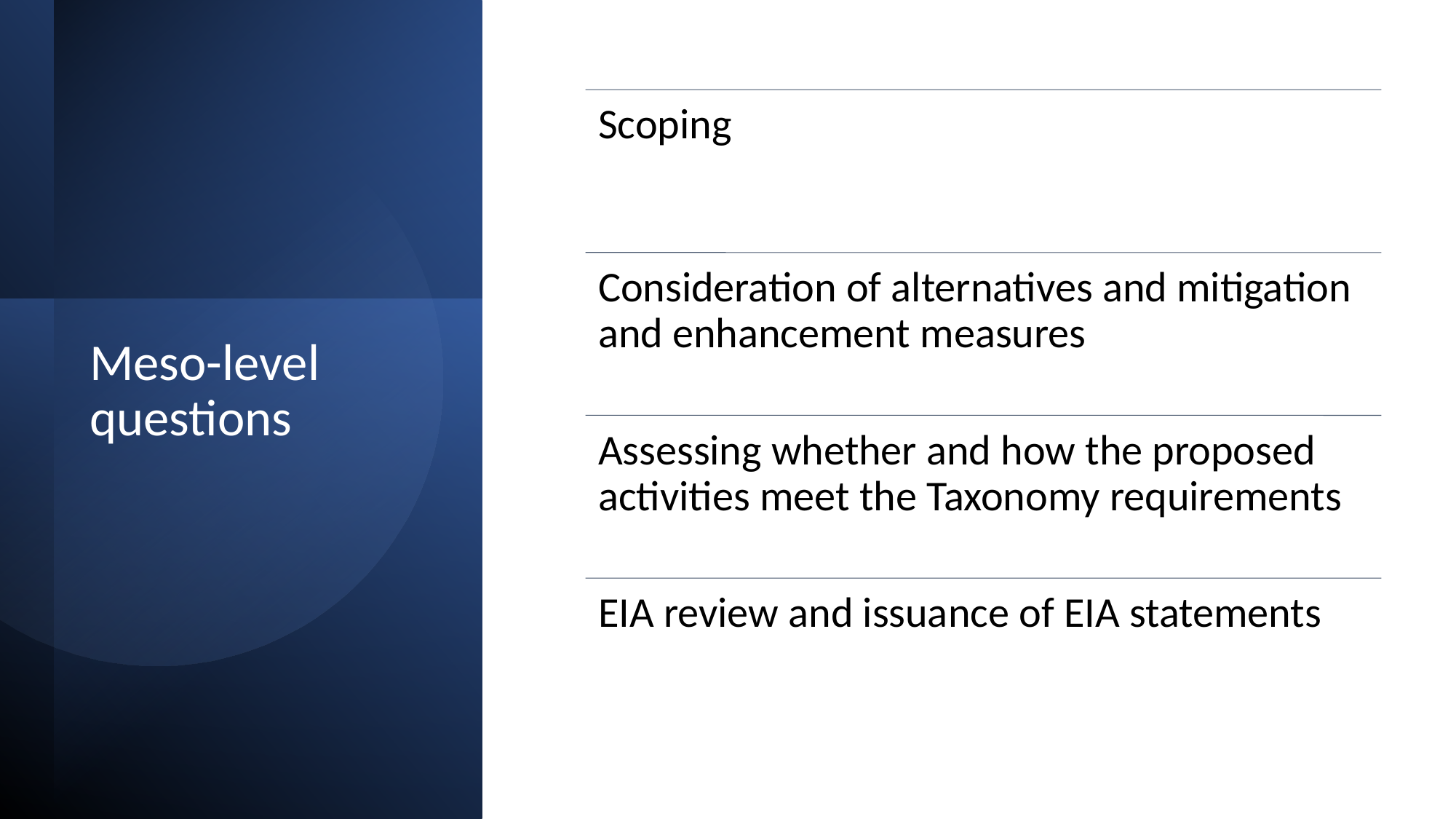

Scoping
Consideration of alternatives and mitigation and enhancement measures
Assessing whether and how the proposed activities meet the Taxonomy requirements
EIA review and issuance of EIA statements

# Meso-level questions